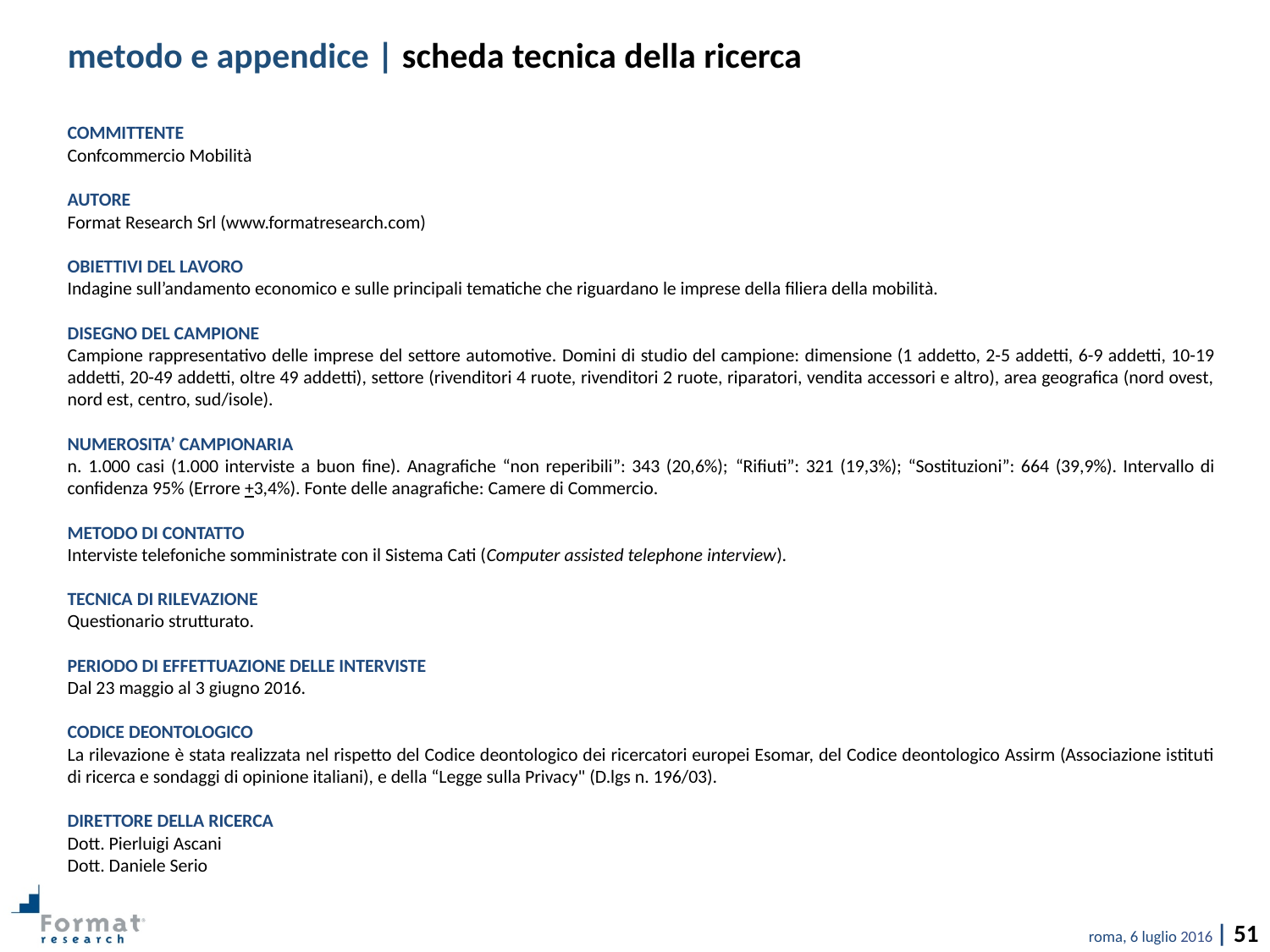

metodo e appendice | scheda tecnica della ricerca
COMMITTENTE
Confcommercio Mobilità

AUTORE
Format Research Srl (www.formatresearch.com)

OBIETTIVI DEL LAVORO
Indagine sull’andamento economico e sulle principali tematiche che riguardano le imprese della filiera della mobilità.

DISEGNO DEL CAMPIONE
Campione rappresentativo delle imprese del settore automotive. Domini di studio del campione: dimensione (1 addetto, 2-5 addetti, 6-9 addetti, 10-19 addetti, 20-49 addetti, oltre 49 addetti), settore (rivenditori 4 ruote, rivenditori 2 ruote, riparatori, vendita accessori e altro), area geografica (nord ovest, nord est, centro, sud/isole).

NUMEROSITA’ CAMPIONARIA
n. 1.000 casi (1.000 interviste a buon fine). Anagrafiche “non reperibili”: 343 (20,6%); “Rifiuti”: 321 (19,3%); “Sostituzioni”: 664 (39,9%). Intervallo di confidenza 95% (Errore +3,4%). Fonte delle anagrafiche: Camere di Commercio.

METODO DI CONTATTO
Interviste telefoniche somministrate con il Sistema Cati (Computer assisted telephone interview).

TECNICA DI RILEVAZIONE
Questionario strutturato.

PERIODO DI EFFETTUAZIONE DELLE INTERVISTE
Dal 23 maggio al 3 giugno 2016.

CODICE DEONTOLOGICO
La rilevazione è stata realizzata nel rispetto del Codice deontologico dei ricercatori europei Esomar, del Codice deontologico Assirm (Associazione istituti di ricerca e sondaggi di opinione italiani), e della “Legge sulla Privacy" (D.lgs n. 196/03).

DIRETTORE DELLA RICERCA
Dott. Pierluigi Ascani
Dott. Daniele Serio